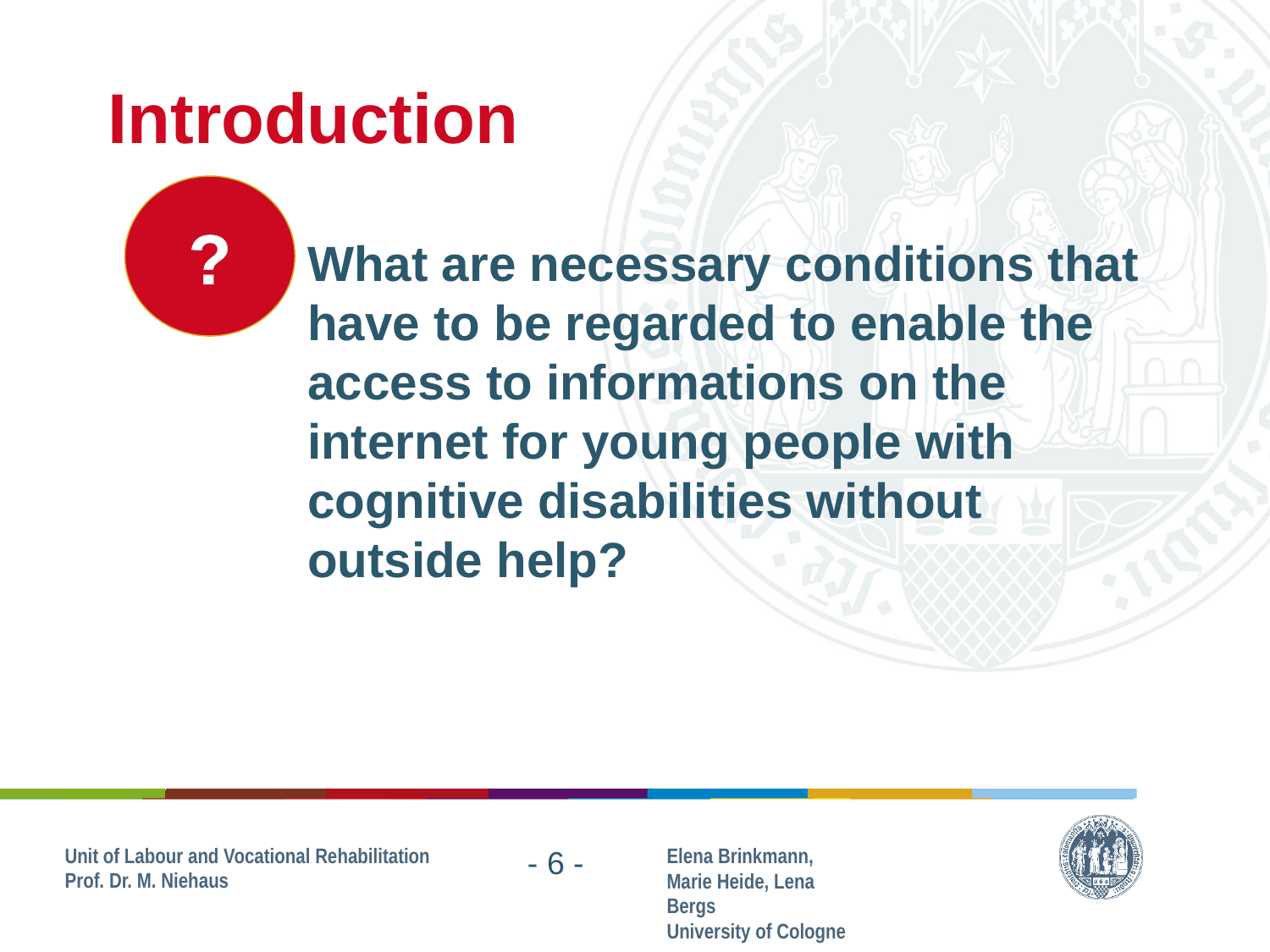

# Introduction
?
What are necessary conditions that have to be regarded to enable the access to informations on the internet for young people with cognitive disabilities without outside help?
Elena Brinkmann, Marie Heide, Lena Bergs
University of Cologne